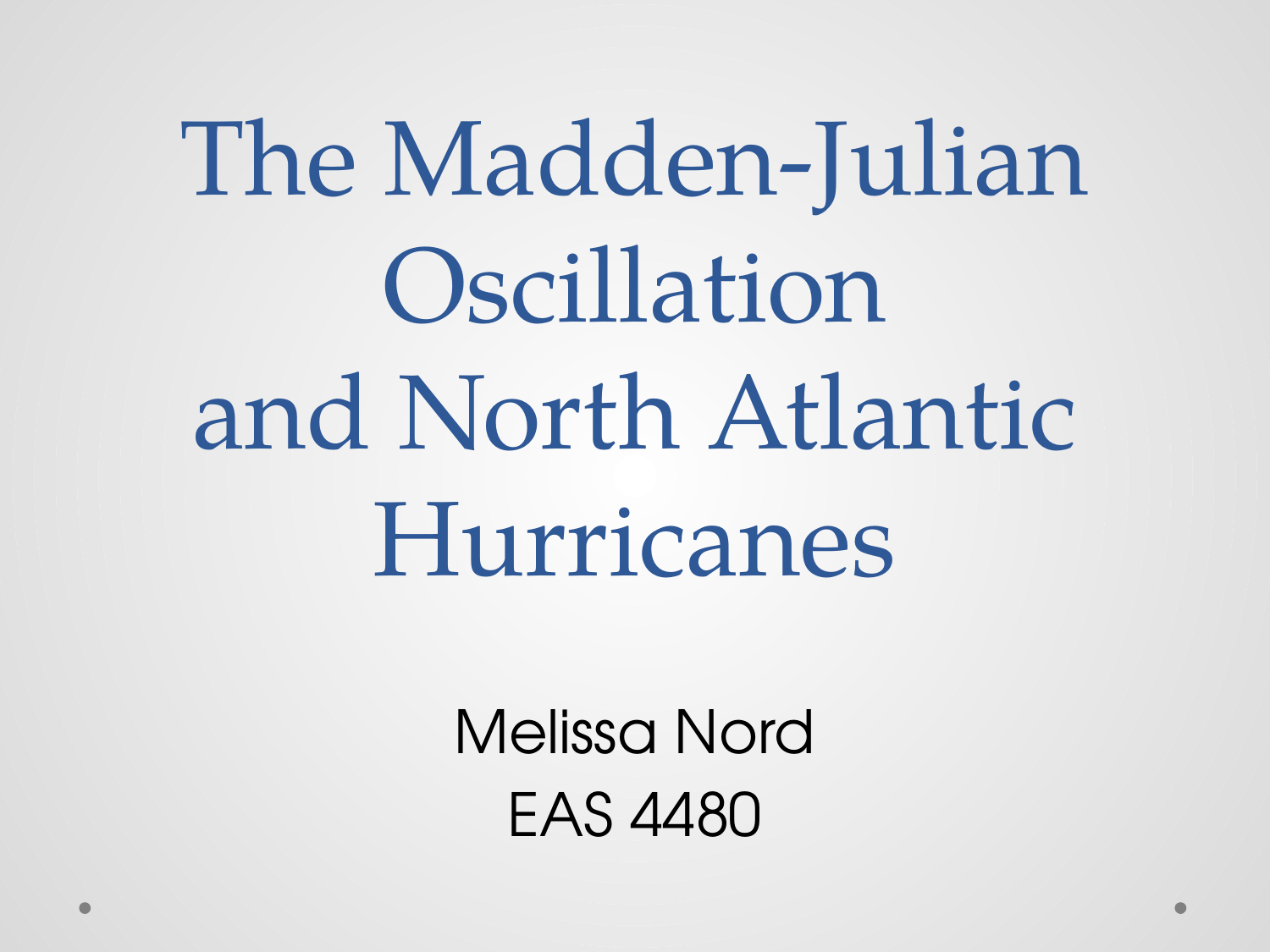

# The Madden-Julian Oscillation and North Atlantic Hurricanes
Melissa Nord
EAS 4480